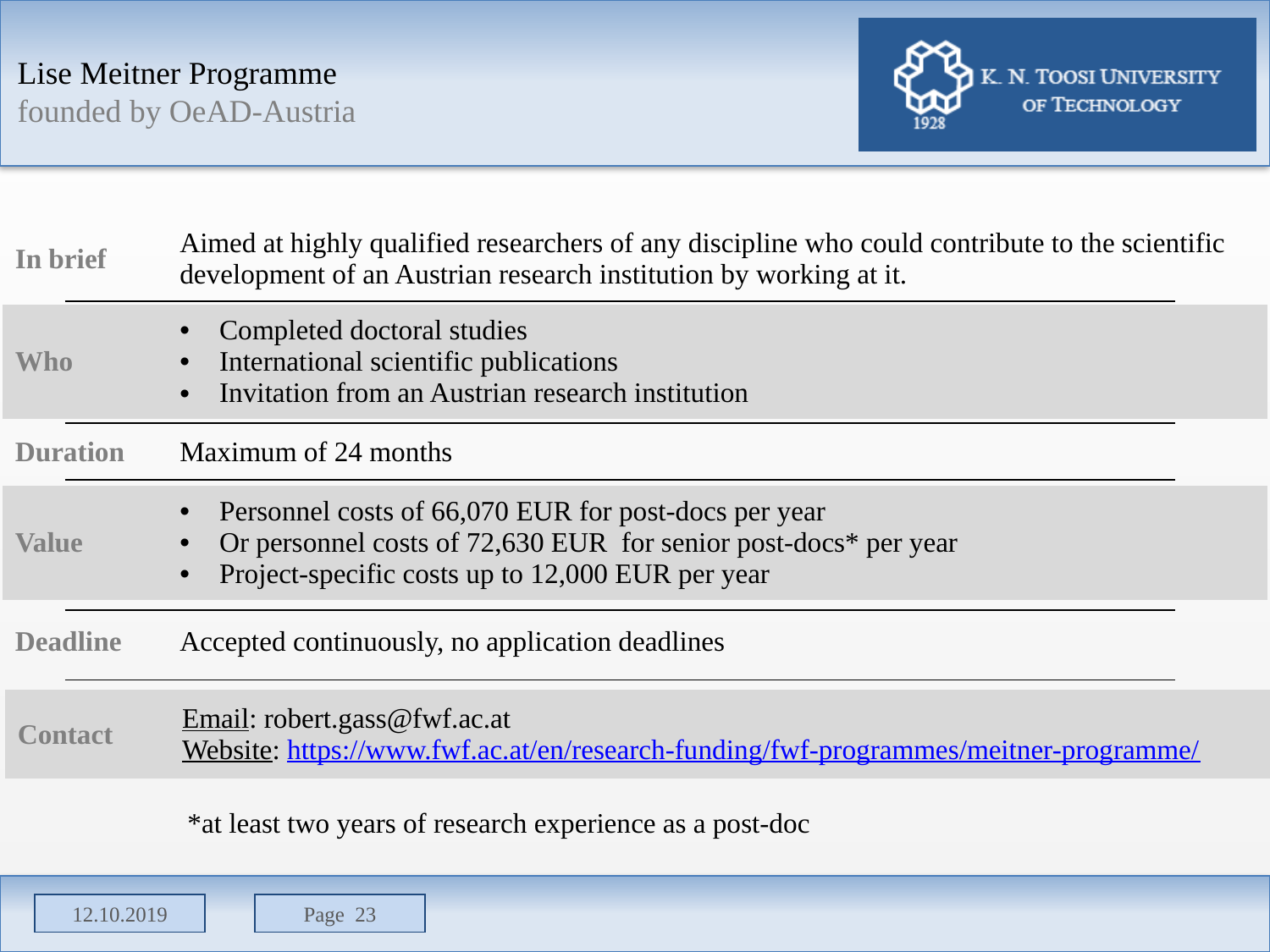

Lise Meitner Programme
founded by OeAD-Austria
| In brief | Aimed at highly qualified researchers of any discipline who could contribute to the scientific development of an Austrian research institution by working at it. |
| --- | --- |
| Who | Completed doctoral studies International scientific publications Invitation from an Austrian research institution |
| --- | --- |
| Duration | Maximum of 24 months |
| --- | --- |
| Value | Personnel costs of 66,070 EUR for post-docs per year Or personnel costs of 72,630 EUR for senior post-docs\* per year Project-specific costs up to 12,000 EUR per year |
| --- | --- |
| Deadline | Accepted continuously, no application deadlines |
| --- | --- |
| Contact | Email: robert.gass@fwf.ac.at Website: https://www.fwf.ac.at/en/research-funding/fwf-programmes/meitner-programme/ |
| --- | --- |
*at least two years of research experience as a post-doc